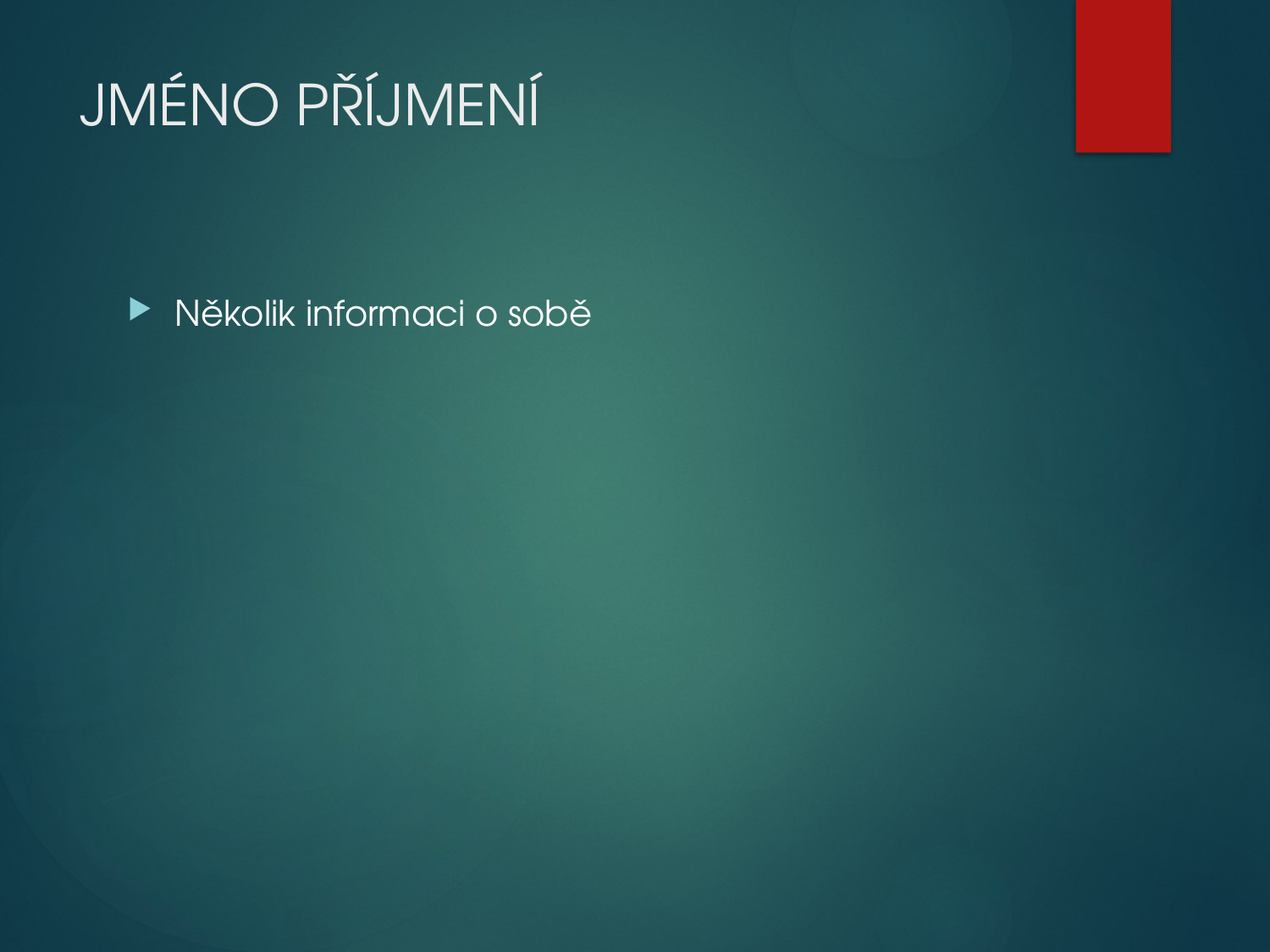

# Jméno Příjmení
Několik informaci o sobě